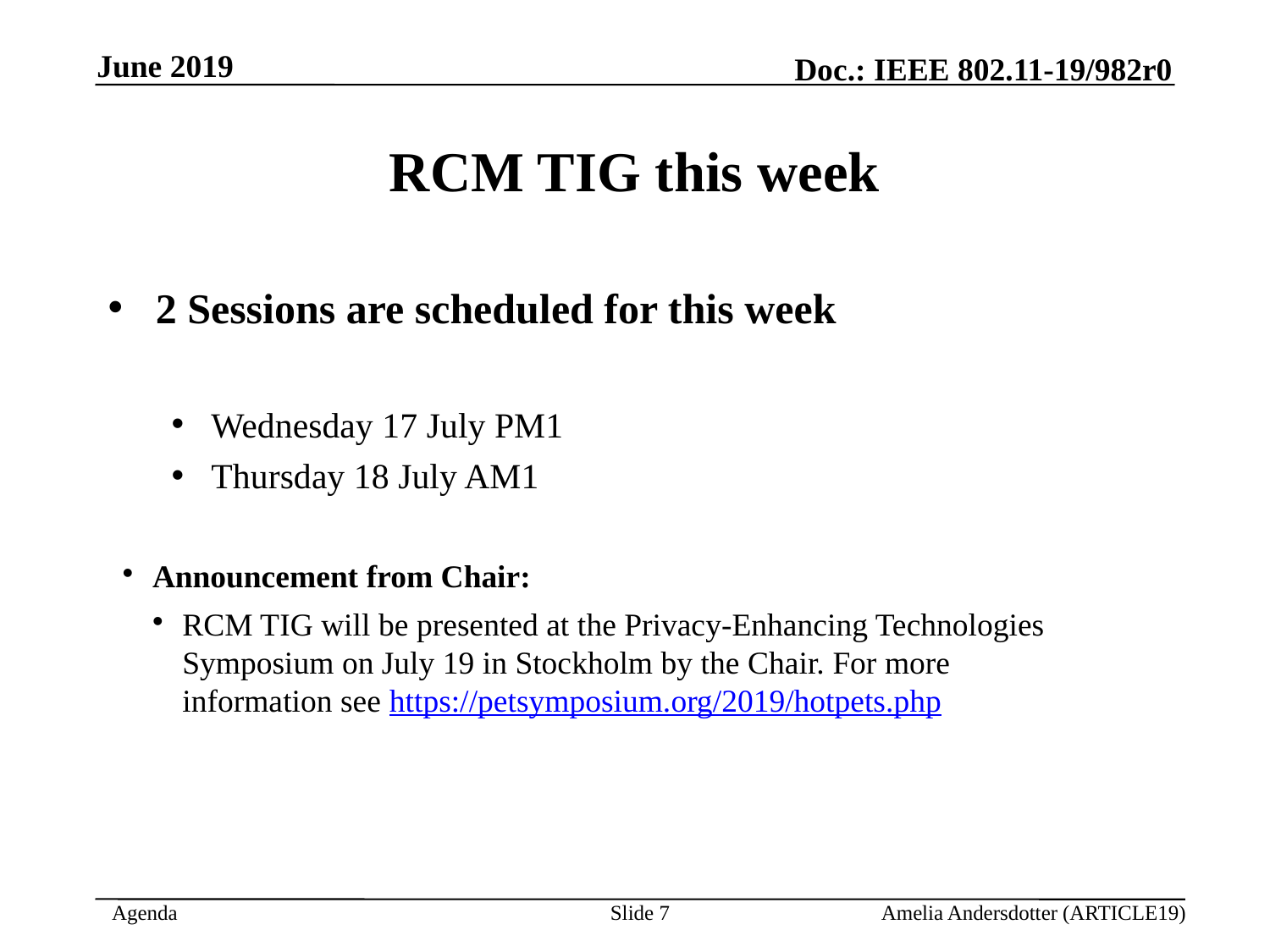

June 2019
RCM TIG this week
2 Sessions are scheduled for this week

Wednesday 17 July PM1
Thursday 18 July AM1

Announcement from Chair:
RCM TIG will be presented at the Privacy-Enhancing Technologies Symposium on July 19 in Stockholm by the Chair. For more information see https://petsymposium.org/2019/hotpets.php
Slide 7
Amelia Andersdotter (ARTICLE19)